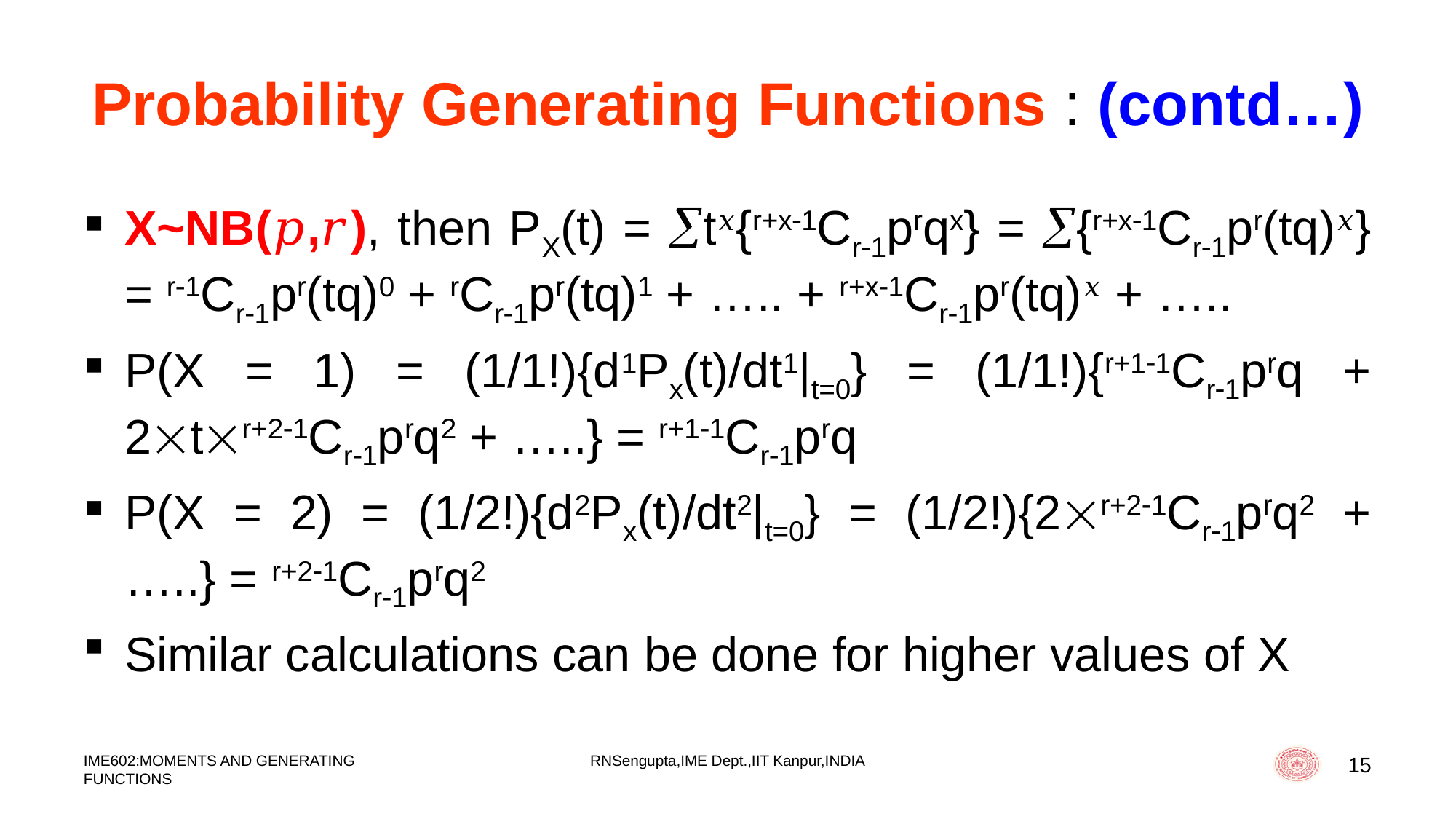

# Probability Generating Functions : (contd…)
X~NB(𝑝,𝑟), then PX(t) = ∑t𝑥{r+x−1Cr−1prqx} = ∑{r+x−1Cr−1pr(tq)𝑥} = r−1Cr−1pr(tq)0 + rCr−1pr(tq)1 + ….. + r+x−1Cr−1pr(tq)𝑥 + …..
P(X = 1) = (1/1!){d1Px(t)/dt1|t=0} = (1/1!){r+1−1Cr−1prq + 2×t×r+2−1Cr−1prq2 + …..} = r+1−1Cr−1prq
P(X = 2) = (1/2!){d2Px(t)/dt2|t=0} = (1/2!){2×r+2−1Cr−1prq2 + …..} = r+2−1Cr−1prq2
Similar calculations can be done for higher values of X
IME602:MOMENTS AND GENERATING FUNCTIONS
RNSengupta,IME Dept.,IIT Kanpur,INDIA
15